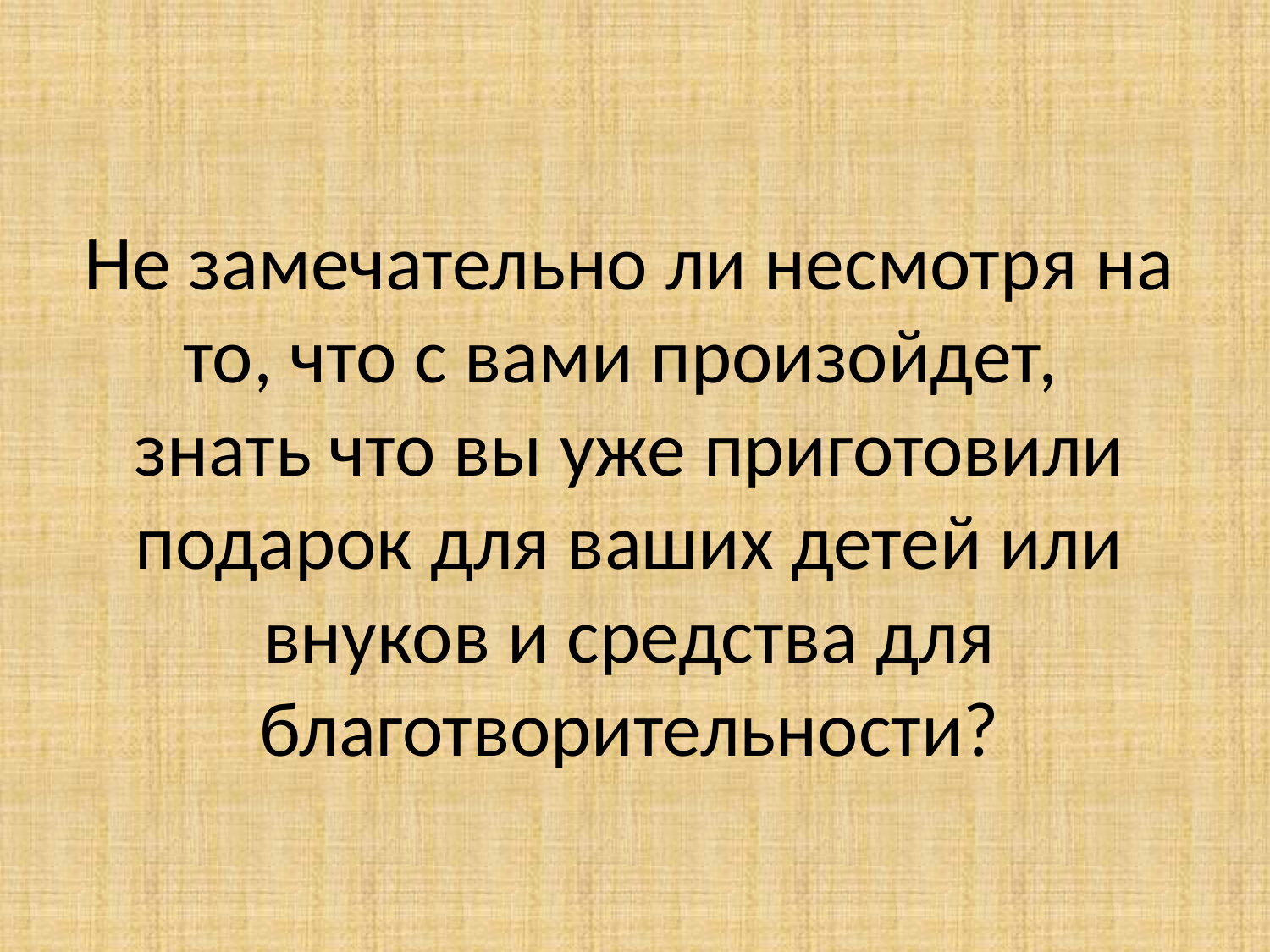

# Не замечательно ли несмотря на то, что с вами произойдет, знать что вы уже приготовили подарок для ваших детей или внуков и средства для благотворительности?